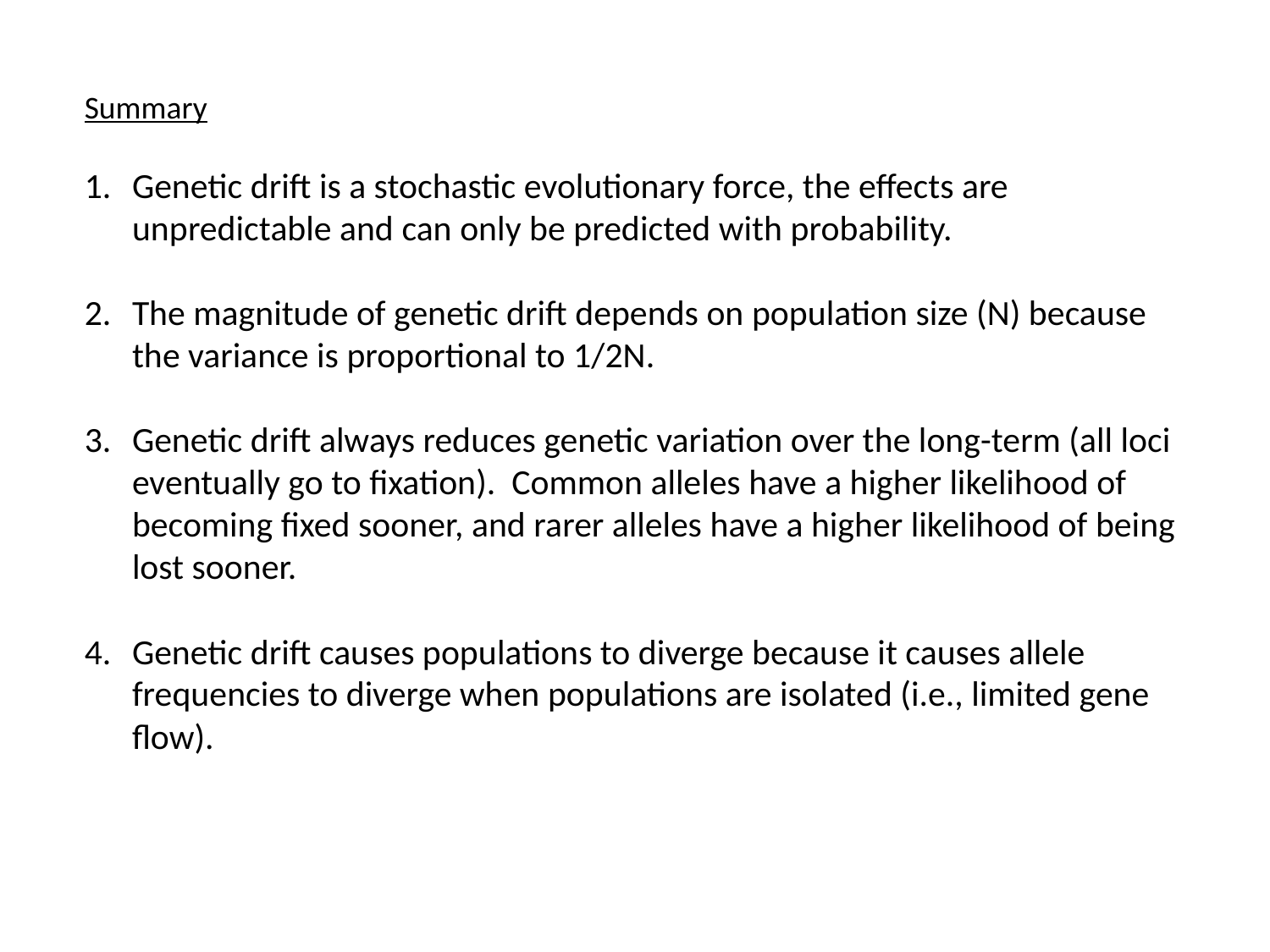

Summary

Genetic drift is a stochastic evolutionary force, the effects are unpredictable and can only be predicted with probability.

The magnitude of genetic drift depends on population size (N) because the variance is proportional to 1/2N.

Genetic drift always reduces genetic variation over the long-term (all loci eventually go to fixation).  Common alleles have a higher likelihood of becoming fixed sooner, and rarer alleles have a higher likelihood of being lost sooner.

Genetic drift causes populations to diverge because it causes allele frequencies to diverge when populations are isolated (i.e., limited gene flow).